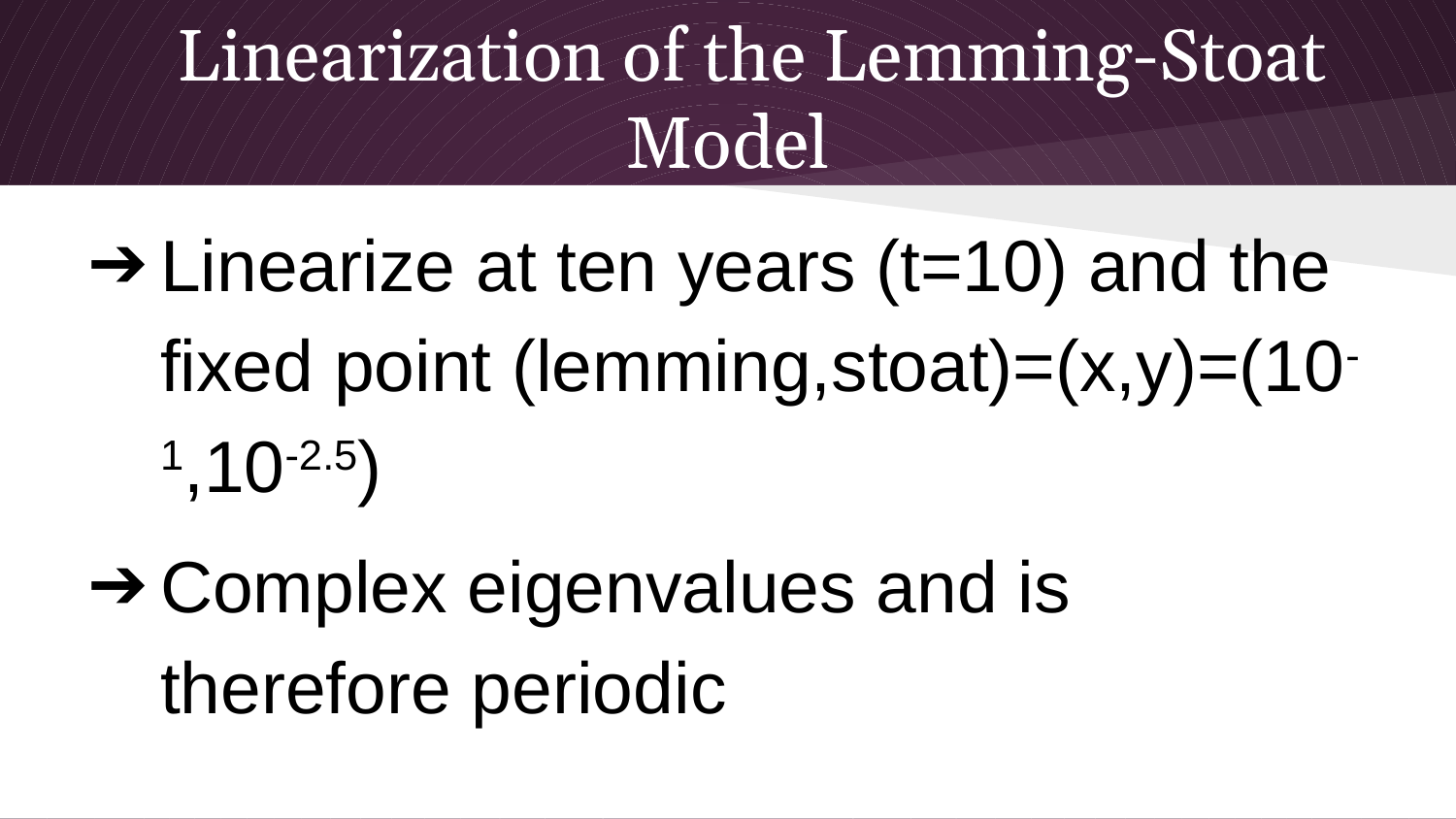

# Linearization of the Lemming-Stoat Model
Linearize at ten years (t=10) and the fixed point (lemming,stoat)=(x,y)=(10-1,10-2.5)
Complex eigenvalues and is therefore periodic